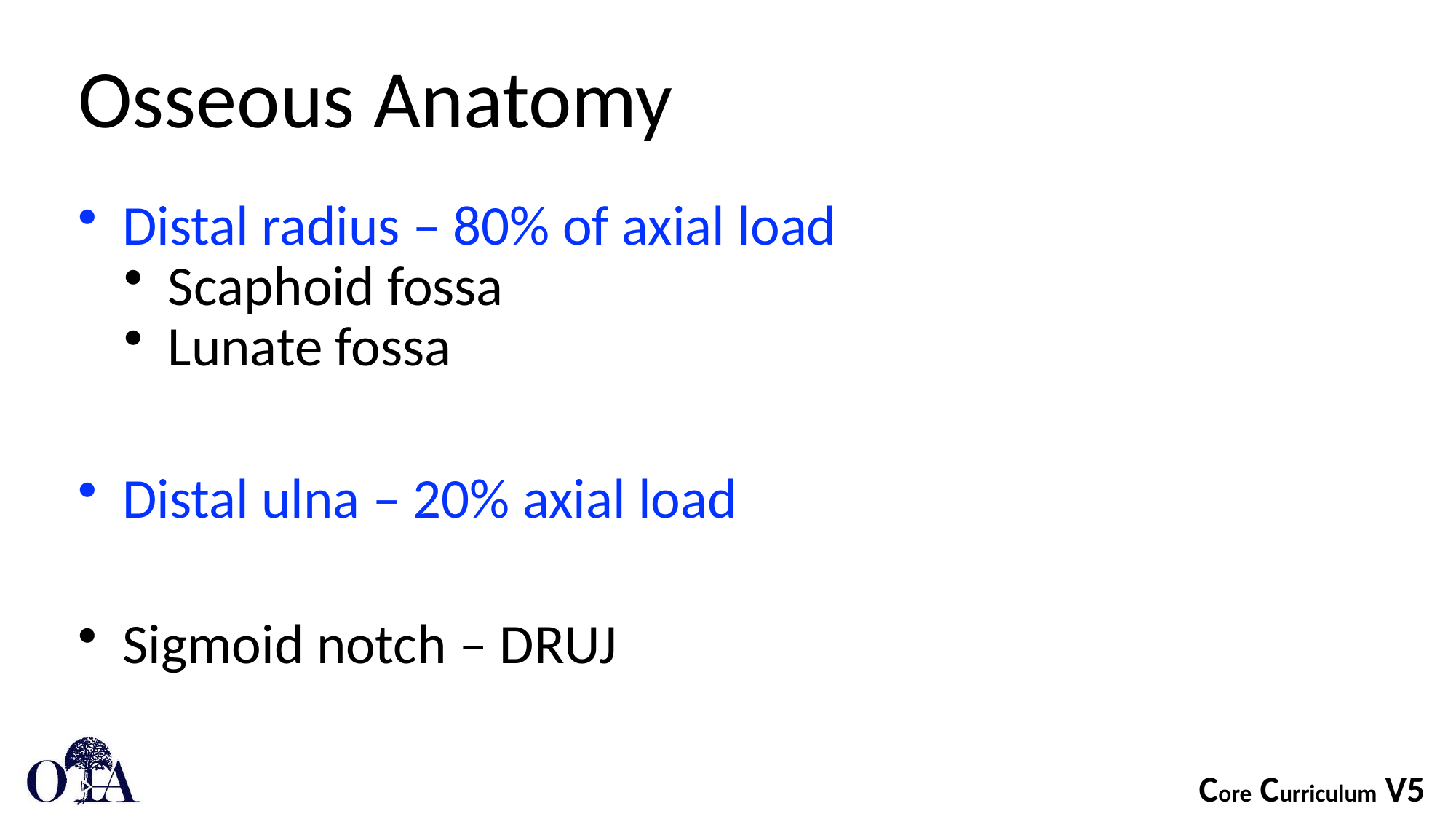

Osseous Anatomy
Distal radius – 80% of axial load
Scaphoid fossa
Lunate fossa

Distal ulna – 20% axial load

Sigmoid notch – DRUJ